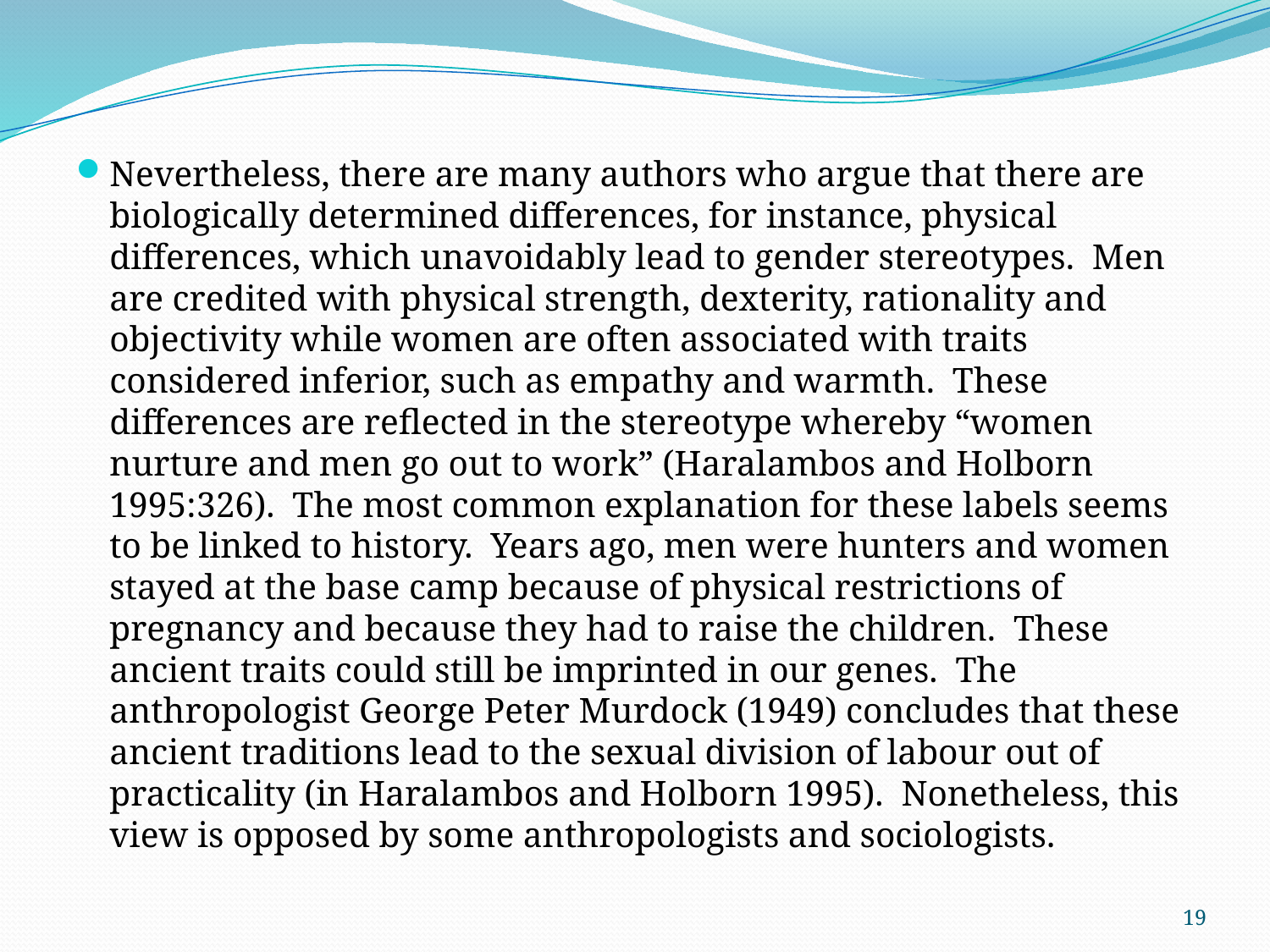

Nevertheless, there are many authors who argue that there are biologically determined differences, for instance, physical differences, which unavoidably lead to gender stereotypes.  Men are credited with physical strength, dexterity, rationality and objectivity while women are often associated with traits considered inferior, such as empathy and warmth.  These differences are reflected in the stereotype whereby “women nurture and men go out to work” (Haralambos and Holborn 1995:326).  The most common explanation for these labels seems to be linked to history.  Years ago, men were hunters and women stayed at the base camp because of physical restrictions of pregnancy and because they had to raise the children.  These ancient traits could still be imprinted in our genes.  The anthropologist George Peter Murdock (1949) concludes that these ancient traditions lead to the sexual division of labour out of practicality (in Haralambos and Holborn 1995).  Nonetheless, this view is opposed by some anthropologists and sociologists.

19